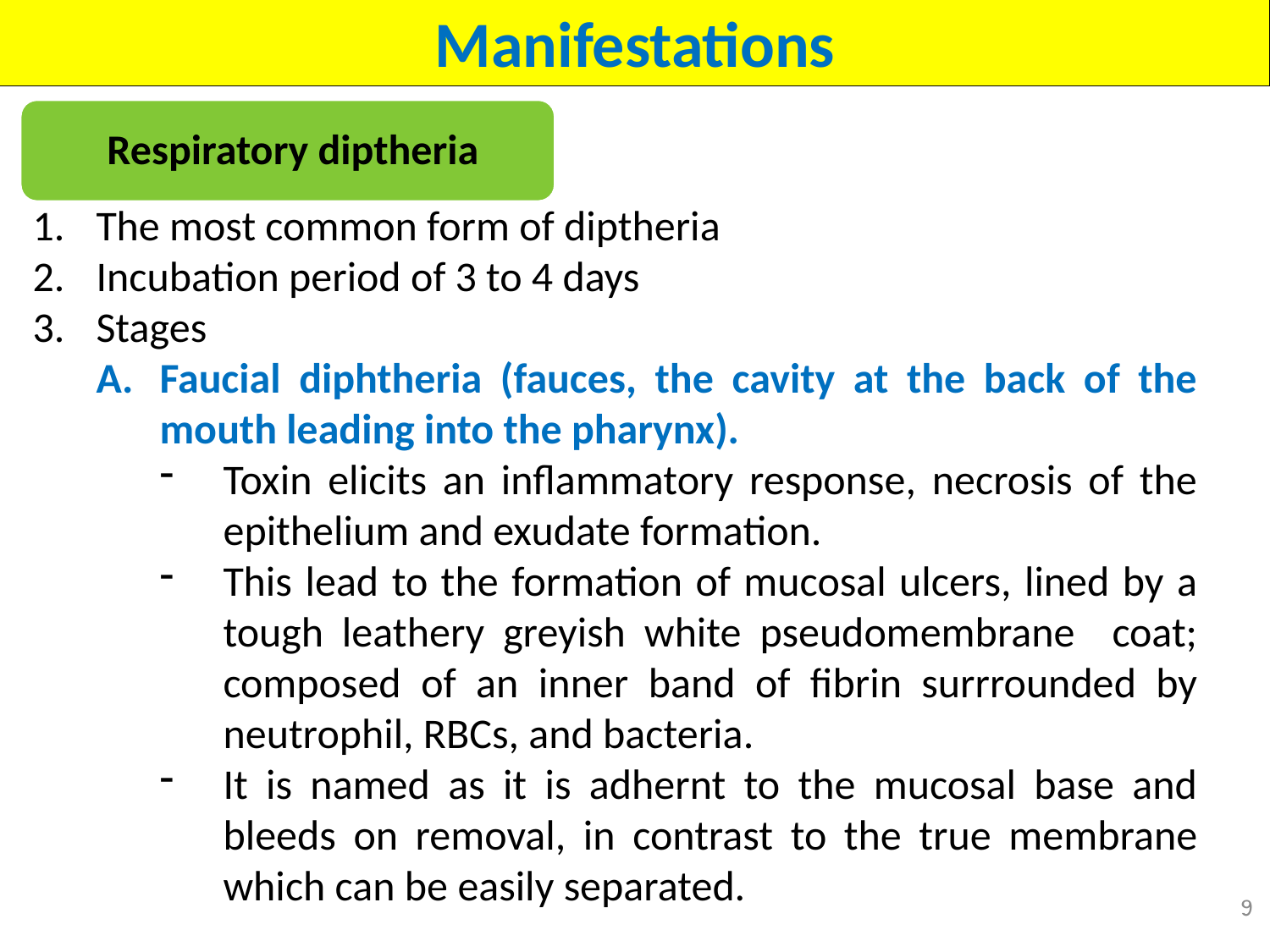

Manifestations

Respiratory diptheria
The most common form of diptheria
Incubation period of 3 to 4 days
Stages
Faucial diphtheria (fauces, the cavity at the back of the mouth leading into the pharynx).
Toxin elicits an inflammatory response, necrosis of the epithelium and exudate formation.
This lead to the formation of mucosal ulcers, lined by a tough leathery greyish white pseudomembrane  coat; composed of an inner band of fibrin surrrounded by neutrophil, RBCs, and bacteria.
It is named as it is adhernt to the mucosal base and bleeds on removal, in contrast to the true membrane which can be easily separated.

9